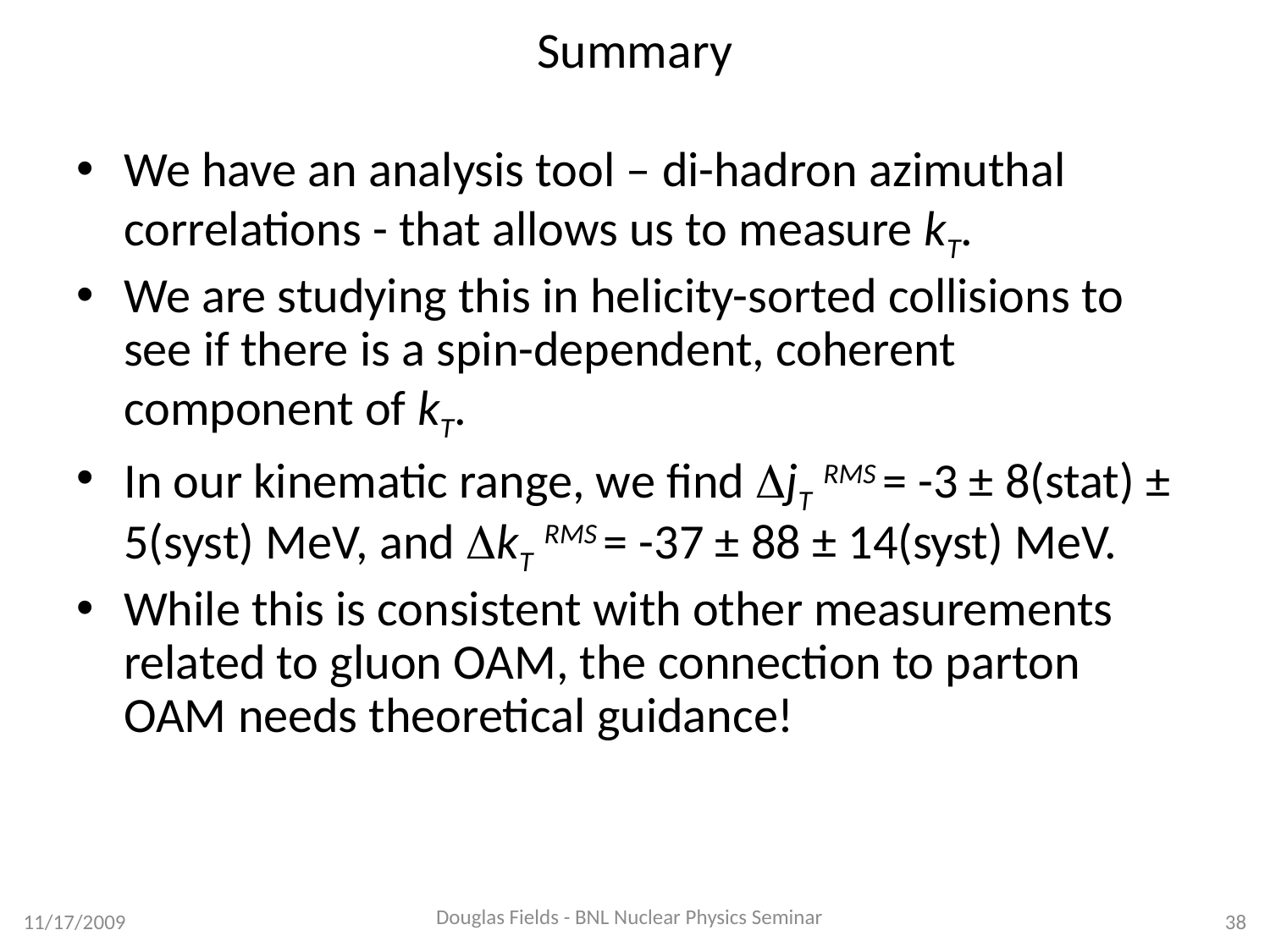

# Summary
We have an analysis tool – di-hadron azimuthal correlations - that allows us to measure kT.
We are studying this in helicity-sorted collisions to see if there is a spin-dependent, coherent component of kT.
In our kinematic range, we find ΔjT RMS = -3 ± 8(stat) ± 5(syst) MeV, and ΔkT RMS = -37 ± 88 ± 14(syst) MeV.
While this is consistent with other measurements related to gluon OAM, the connection to parton OAM needs theoretical guidance!
Douglas Fields - BNL Nuclear Physics Seminar
11/17/2009
38